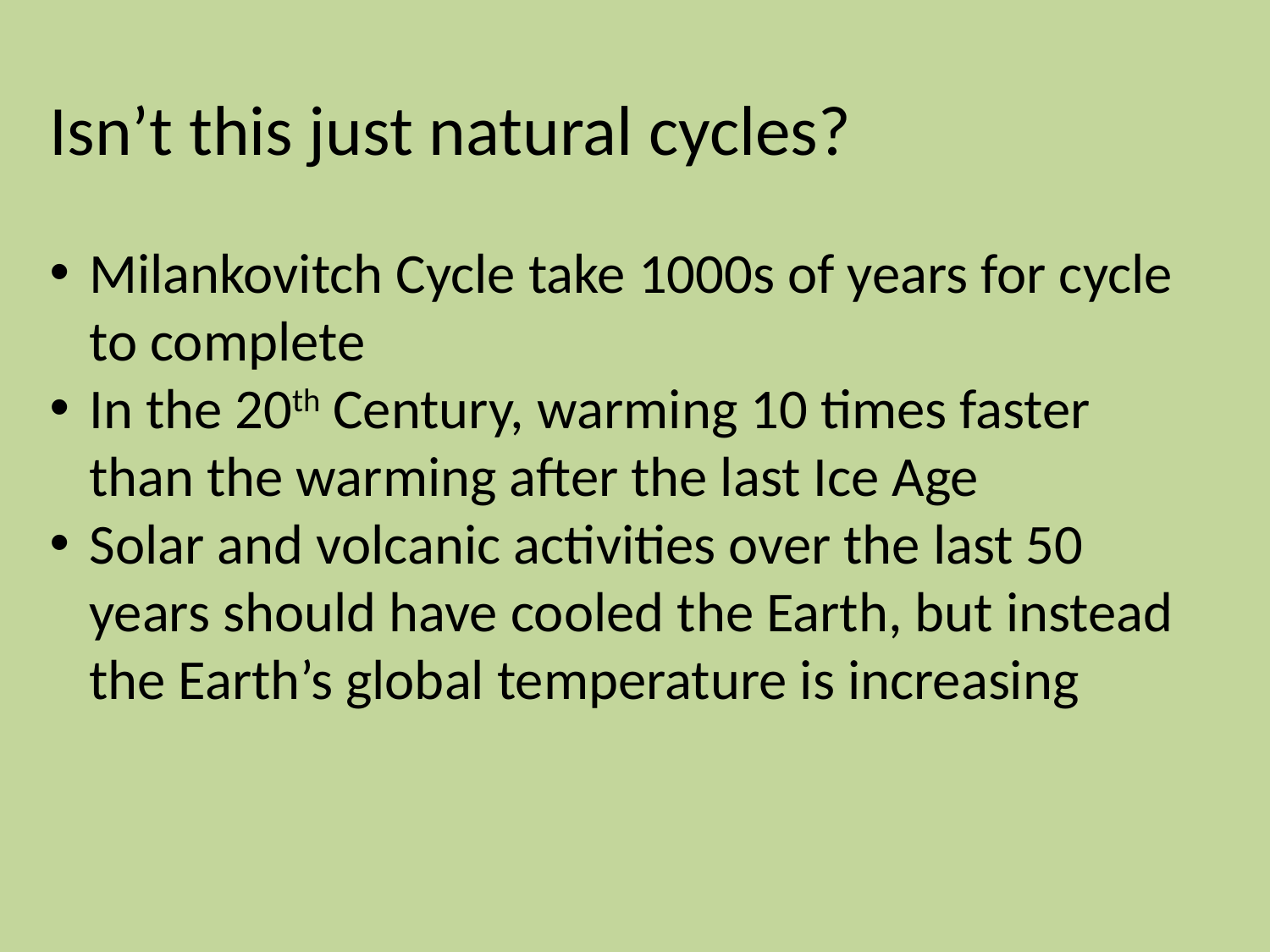

Isn’t this just natural cycles?

Milankovitch Cycle take 1000s of years for cycle to complete
In the 20th Century, warming 10 times faster than the warming after the last Ice Age
Solar and volcanic activities over the last 50 years should have cooled the Earth, but instead the Earth’s global temperature is increasing